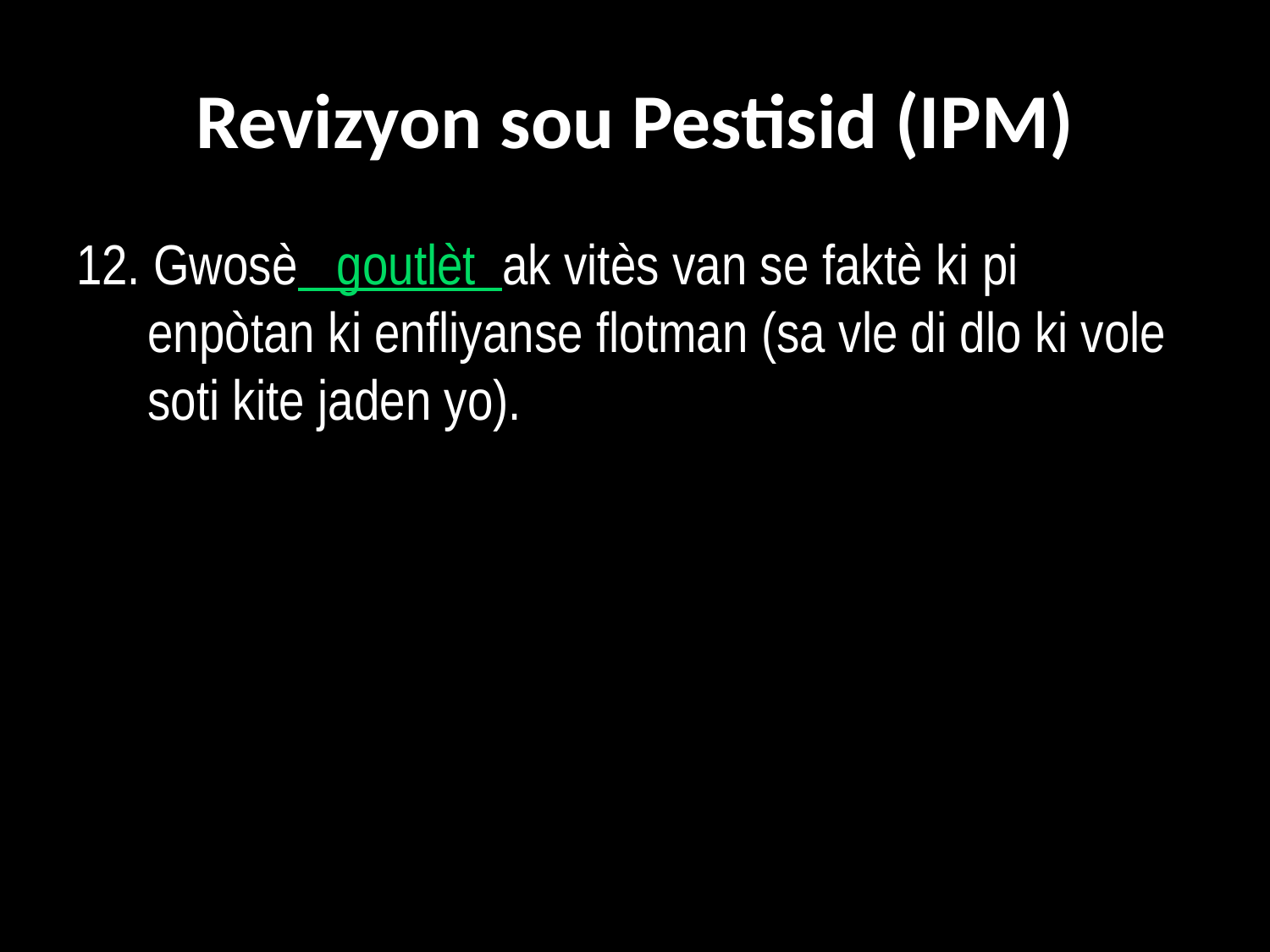

# Revizyon sou Pestisid (IPM)
12. Gwosè   goutlèt  ak vitès van se faktè ki pi enpòtan ki enfliyanse flotman (sa vle di dlo ki vole soti kite jaden yo).